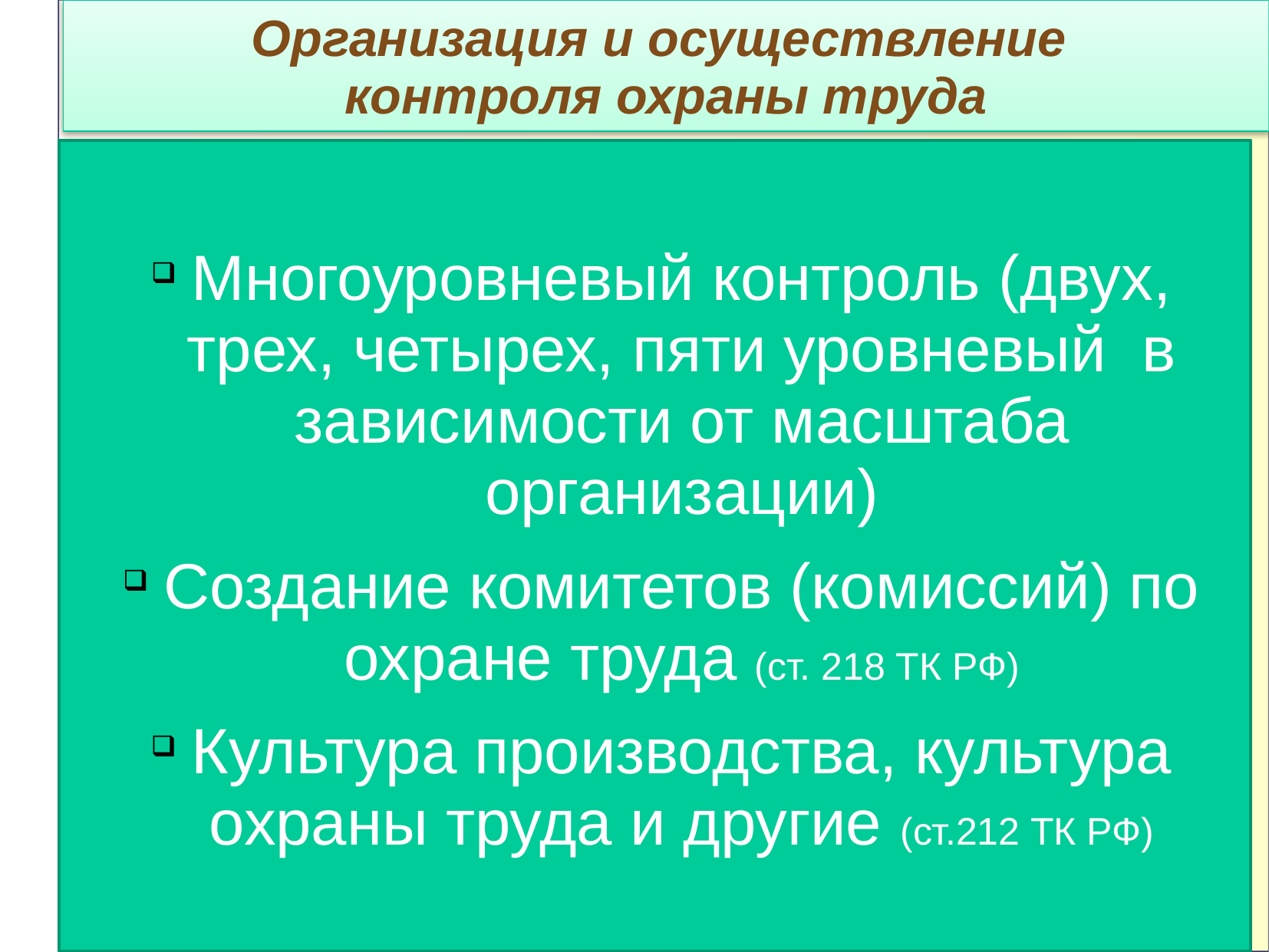

# Организация и осуществление контроля охраны труда

Многоуровневый контроль (двух, трех, четырех, пяти уровневый  в зависимости от масштаба организации)
Создание комитетов (комиссий) по охране труда (ст. 218 ТК РФ)
Культура производства, культура охраны труда и другие (ст.212 ТК РФ)